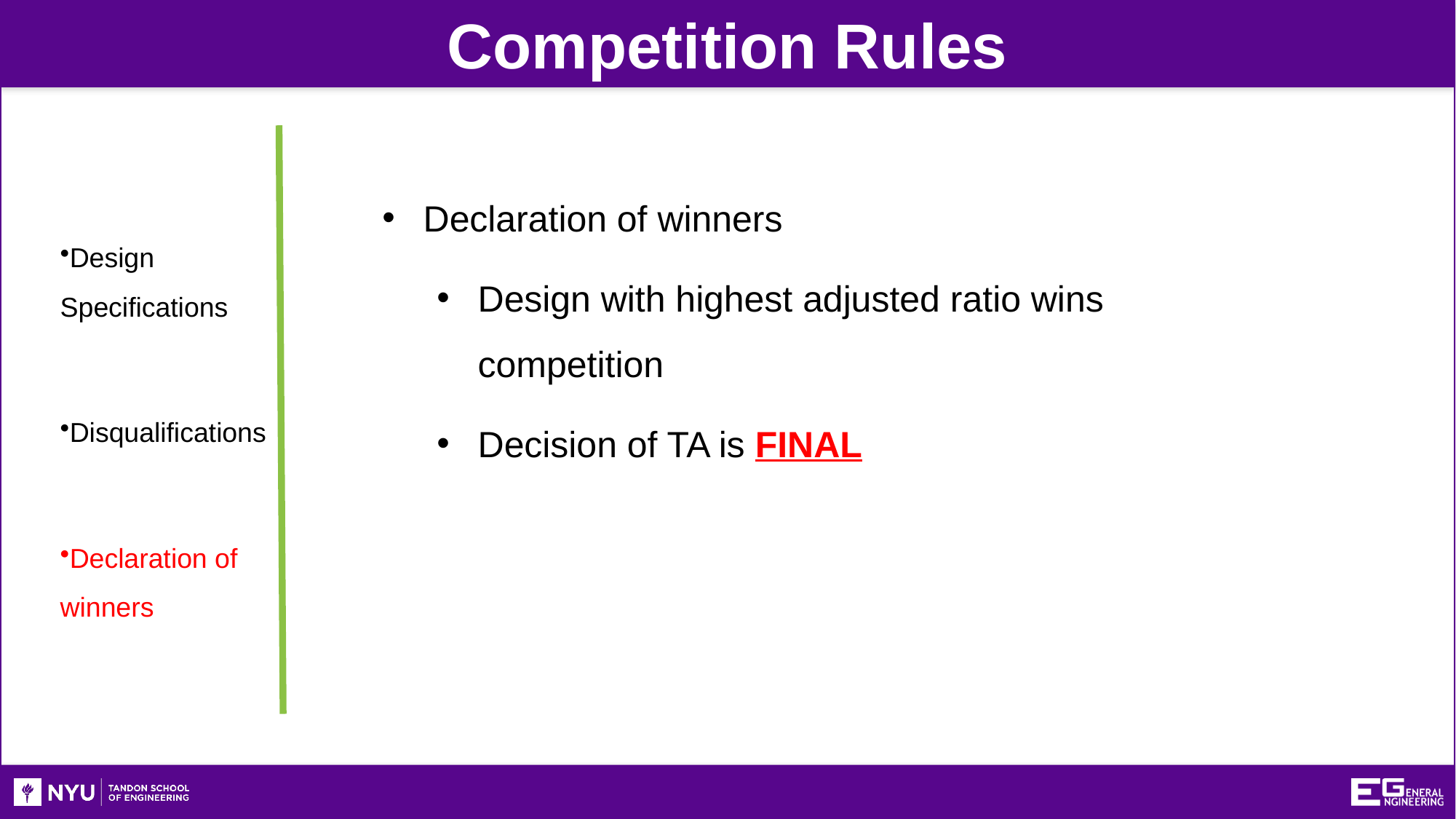

Competition Rules

Declaration of winners
Design with highest adjusted ratio wins competition
Decision of TA is FINAL
Design Specifications

Disqualifications

Declaration of winners